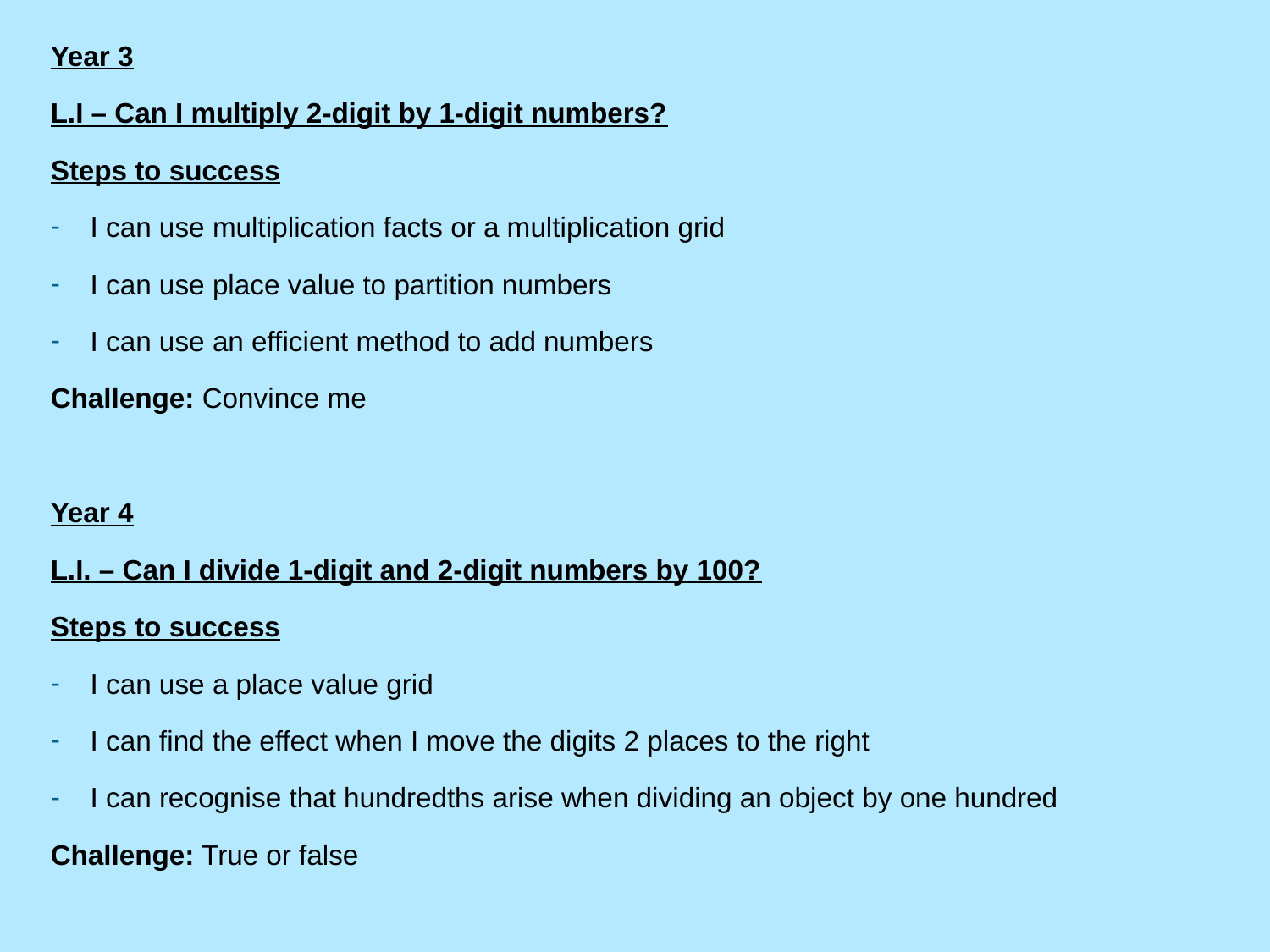

Year 3
L.I – Can I multiply 2-digit by 1-digit numbers?
Steps to success
I can use multiplication facts or a multiplication grid
I can use place value to partition numbers
I can use an efficient method to add numbers
Challenge: Convince me

Year 4
L.I. – Can I divide 1-digit and 2-digit numbers by 100?
Steps to success
I can use a place value grid
I can find the effect when I move the digits 2 places to the right
I can recognise that hundredths arise when dividing an object by one hundred
Challenge: True or false